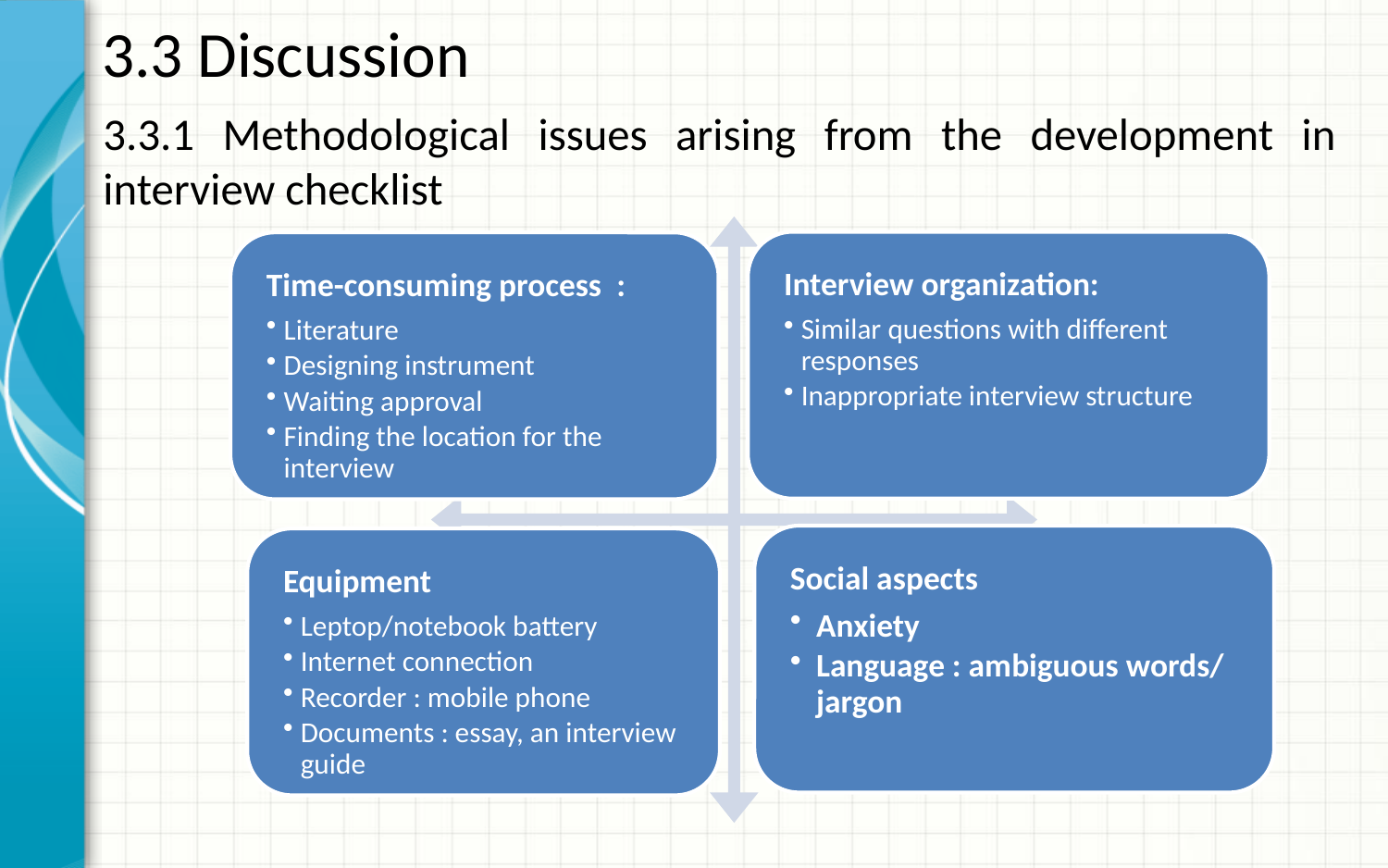

3.3 Discussion
3.3.1 Methodological issues arising from the development in interview checklist
Time-consuming process  :
Literature
Designing instrument
Waiting approval
Finding the location for the interview
Interview organization:
Similar questions with different responses
Inappropriate interview structure
Social aspects
Anxiety
Language : ambiguous words/ jargon
Equipment
Leptop/notebook battery
Internet connection
Recorder : mobile phone
Documents : essay, an interview guide